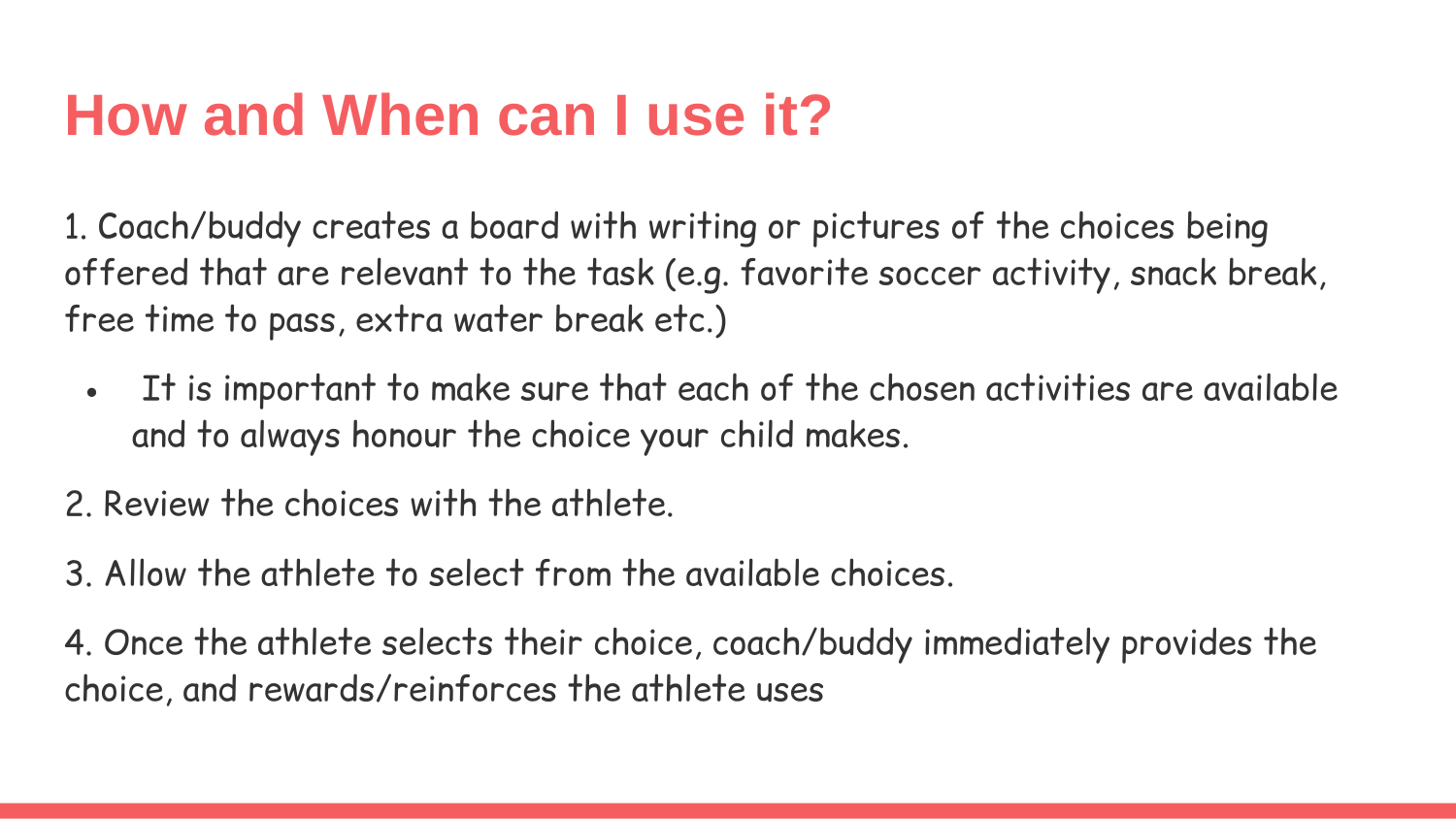

# How and When can I use it?
1. Coach/buddy creates a board with writing or pictures of the choices being offered that are relevant to the task (e.g. favorite soccer activity, snack break, free time to pass, extra water break etc.)
 It is important to make sure that each of the chosen activities are available and to always honour the choice your child makes.
2. Review the choices with the athlete.
3. Allow the athlete to select from the available choices.
4. Once the athlete selects their choice, coach/buddy immediately provides the choice, and rewards/reinforces the athlete uses